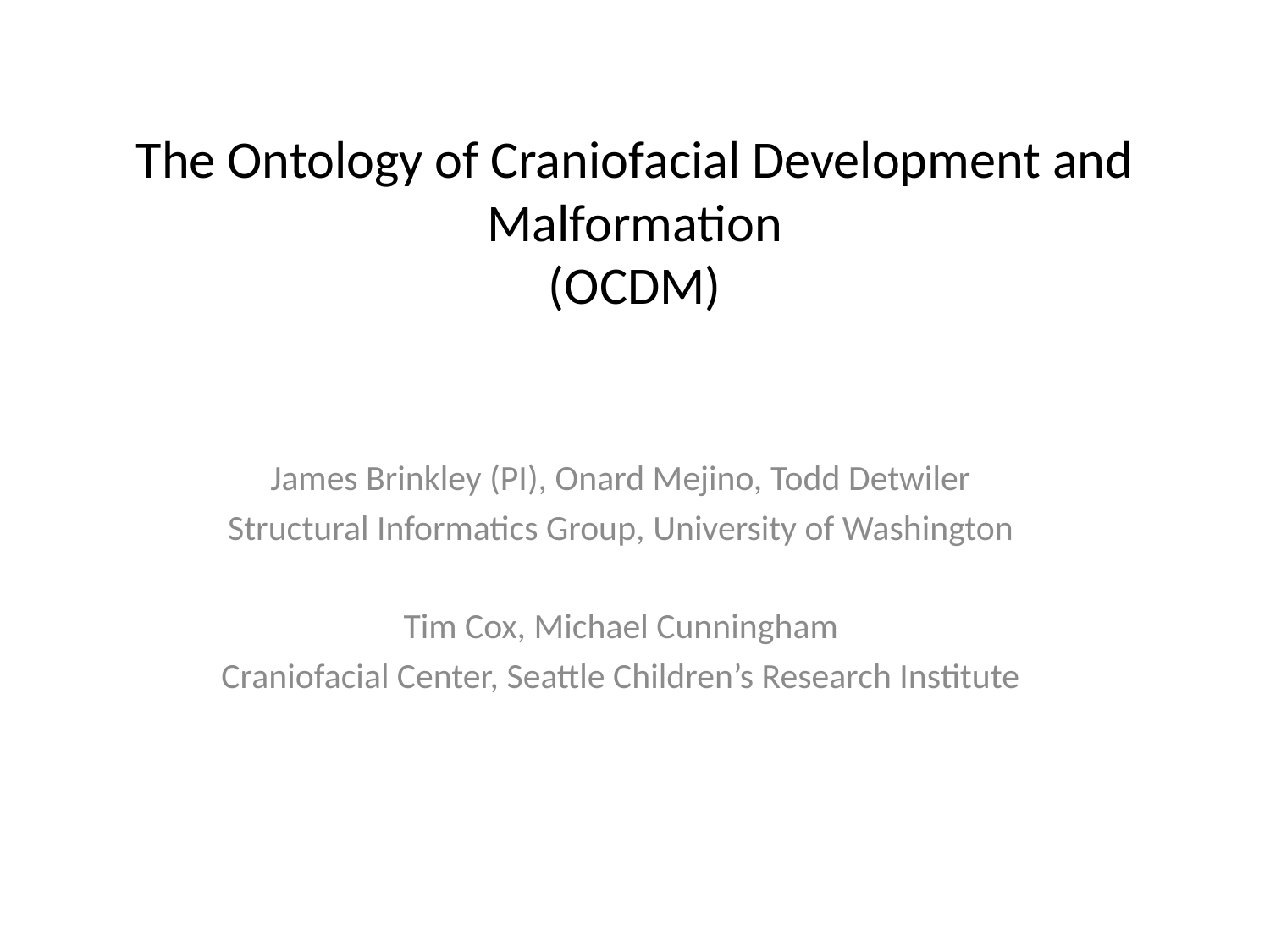

# The Ontology of Craniofacial Development and Malformation (OCDM)
James Brinkley (PI), Onard Mejino, Todd Detwiler
Structural Informatics Group, University of Washington

Tim Cox, Michael Cunningham
Craniofacial Center, Seattle Children’s Research Institute